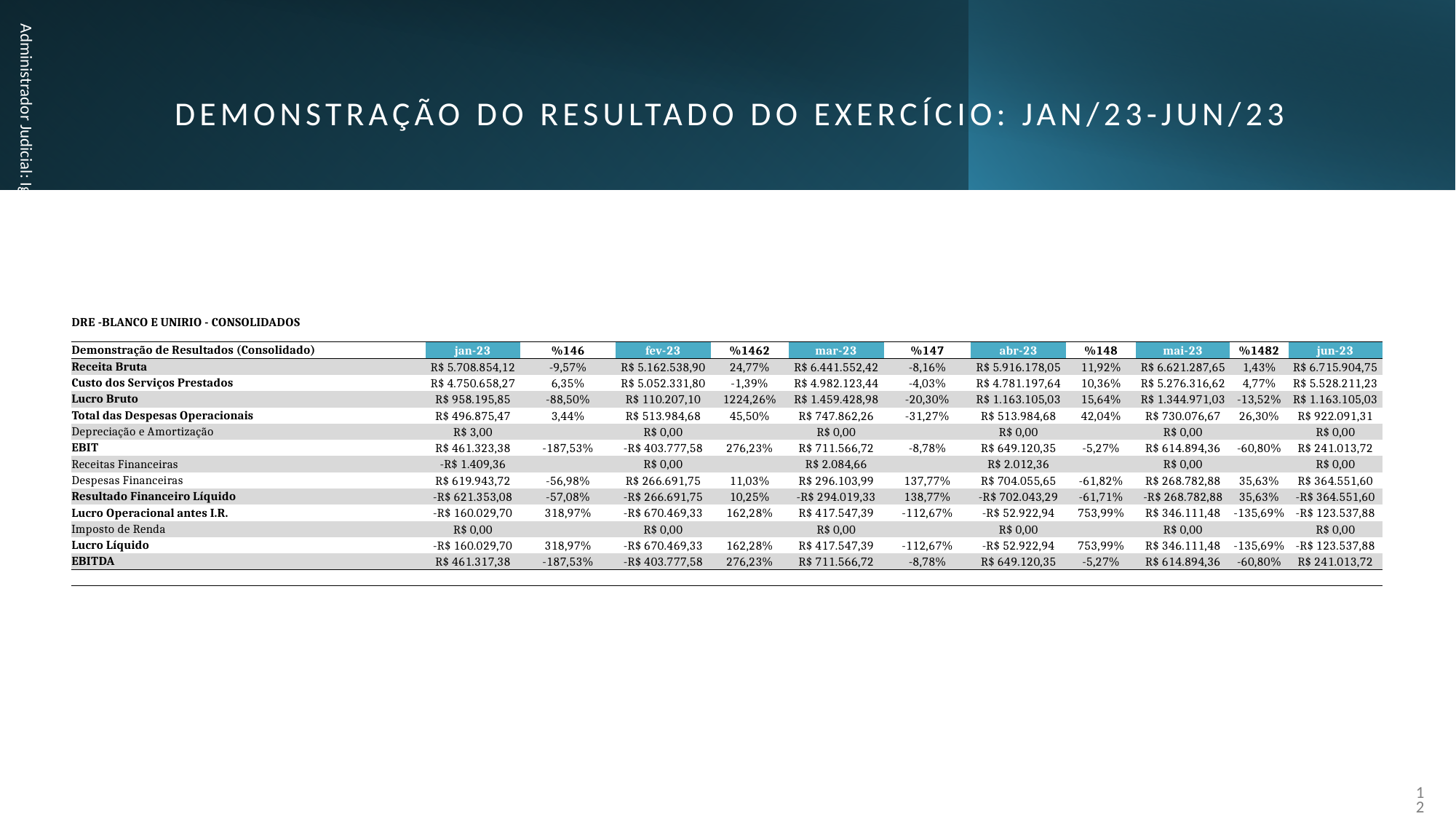

# DEMONSTRAÇÃO DO RESULTADO DO EXERCÍCIO: jan/23-jun/23
Administrador Judicial: Igor Brazão
| DRE -BLANCO E UNIRIO - CONSOLIDADOS |  |  |  |  |  |  |  |  |  |  |  |
| --- | --- | --- | --- | --- | --- | --- | --- | --- | --- | --- | --- |
| Demonstração de Resultados (Consolidado) | jan-23 | %146 | fev-23 | %1462 | mar-23 | %147 | abr-23 | %148 | mai-23 | %1482 | jun-23 |
| Receita Bruta | R$ 5.708.854,12 | -9,57% | R$ 5.162.538,90 | 24,77% | R$ 6.441.552,42 | -8,16% | R$ 5.916.178,05 | 11,92% | R$ 6.621.287,65 | 1,43% | R$ 6.715.904,75 |
| Custo dos Serviços Prestados | R$ 4.750.658,27 | 6,35% | R$ 5.052.331,80 | -1,39% | R$ 4.982.123,44 | -4,03% | R$ 4.781.197,64 | 10,36% | R$ 5.276.316,62 | 4,77% | R$ 5.528.211,23 |
| Lucro Bruto | R$ 958.195,85 | -88,50% | R$ 110.207,10 | 1224,26% | R$ 1.459.428,98 | -20,30% | R$ 1.163.105,03 | 15,64% | R$ 1.344.971,03 | -13,52% | R$ 1.163.105,03 |
| Total das Despesas Operacionais | R$ 496.875,47 | 3,44% | R$ 513.984,68 | 45,50% | R$ 747.862,26 | -31,27% | R$ 513.984,68 | 42,04% | R$ 730.076,67 | 26,30% | R$ 922.091,31 |
| Depreciação e Amortização | R$ 3,00 |  | R$ 0,00 |  | R$ 0,00 |  | R$ 0,00 |  | R$ 0,00 |  | R$ 0,00 |
| EBIT | R$ 461.323,38 | -187,53% | -R$ 403.777,58 | 276,23% | R$ 711.566,72 | -8,78% | R$ 649.120,35 | -5,27% | R$ 614.894,36 | -60,80% | R$ 241.013,72 |
| Receitas Financeiras | -R$ 1.409,36 |  | R$ 0,00 |  | R$ 2.084,66 |  | R$ 2.012,36 |  | R$ 0,00 |  | R$ 0,00 |
| Despesas Financeiras | R$ 619.943,72 | -56,98% | R$ 266.691,75 | 11,03% | R$ 296.103,99 | 137,77% | R$ 704.055,65 | -61,82% | R$ 268.782,88 | 35,63% | R$ 364.551,60 |
| Resultado Financeiro Líquido | -R$ 621.353,08 | -57,08% | -R$ 266.691,75 | 10,25% | -R$ 294.019,33 | 138,77% | -R$ 702.043,29 | -61,71% | -R$ 268.782,88 | 35,63% | -R$ 364.551,60 |
| Lucro Operacional antes I.R. | -R$ 160.029,70 | 318,97% | -R$ 670.469,33 | 162,28% | R$ 417.547,39 | -112,67% | -R$ 52.922,94 | 753,99% | R$ 346.111,48 | -135,69% | -R$ 123.537,88 |
| Imposto de Renda | R$ 0,00 |  | R$ 0,00 |  | R$ 0,00 |  | R$ 0,00 |  | R$ 0,00 |  | R$ 0,00 |
| Lucro Líquido | -R$ 160.029,70 | 318,97% | -R$ 670.469,33 | 162,28% | R$ 417.547,39 | -112,67% | -R$ 52.922,94 | 753,99% | R$ 346.111,48 | -135,69% | -R$ 123.537,88 |
| EBITDA | R$ 461.317,38 | -187,53% | -R$ 403.777,58 | 276,23% | R$ 711.566,72 | -8,78% | R$ 649.120,35 | -5,27% | R$ 614.894,36 | -60,80% | R$ 241.013,72 |
|  |  |  |  |  |  |  |  |  |  |  |  |
12